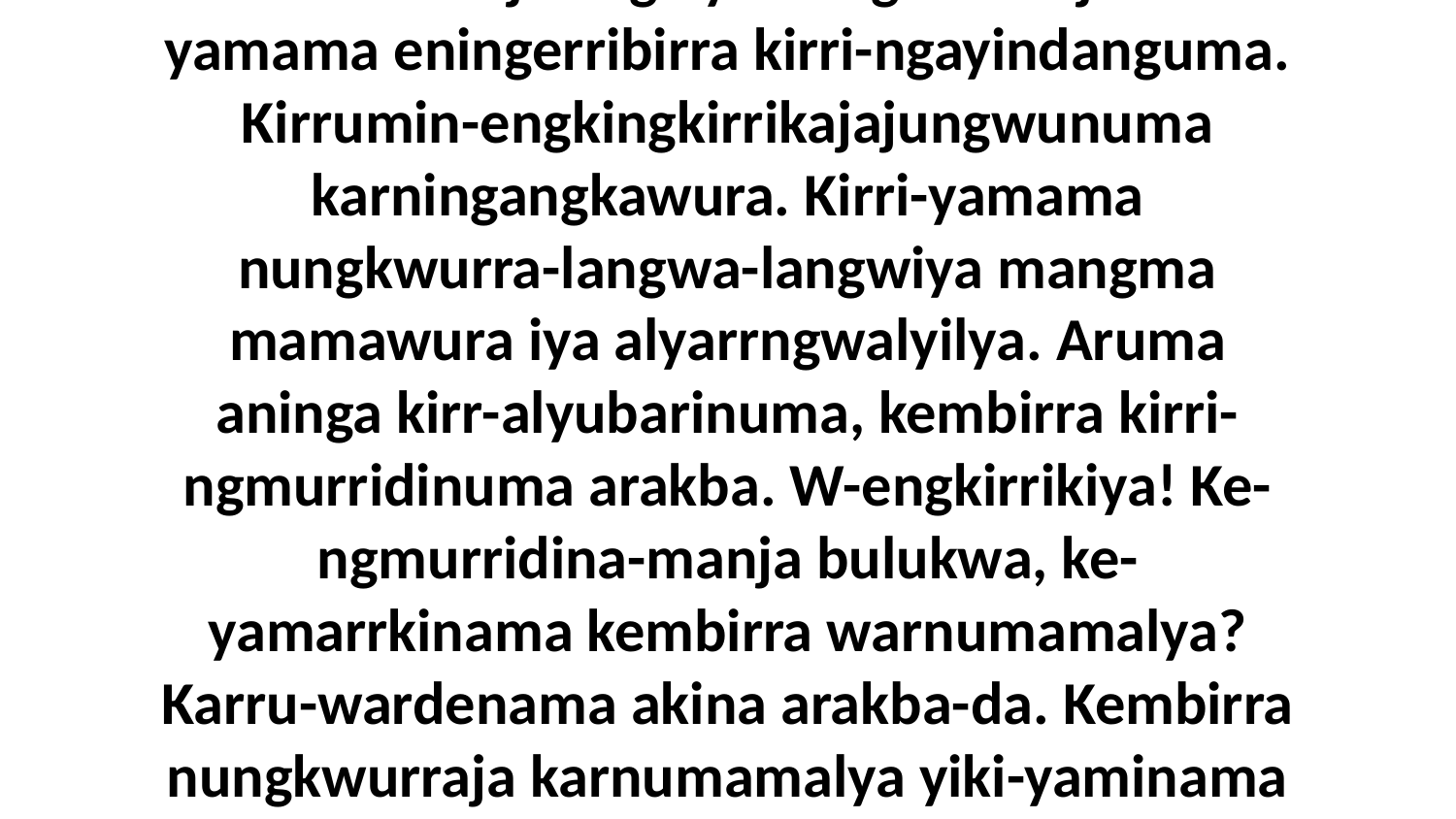

5 Enena-manja angalya nungkwurraja kirri-yamama eningerribirra kirri-ngayindanguma. Kirrumin-engkingkirrikajajungwunuma karningangkawura. Kirri-yamama nungkwurra-langwa-langwiya mangma mamawura iya alyarrngwalyilya. Aruma aninga kirr-alyubarinuma, kembirra kirri-ngmurridinuma arakba. W-engkirrikiya! Ke-ngmurridina-manja bulukwa, ke-yamarrkinama kembirra warnumamalya? Karru-wardenama akina arakba-da. Kembirra nungkwurraja karnumamalya yiki-yaminama wuburra akina engmurra bulukwa aduwaba!